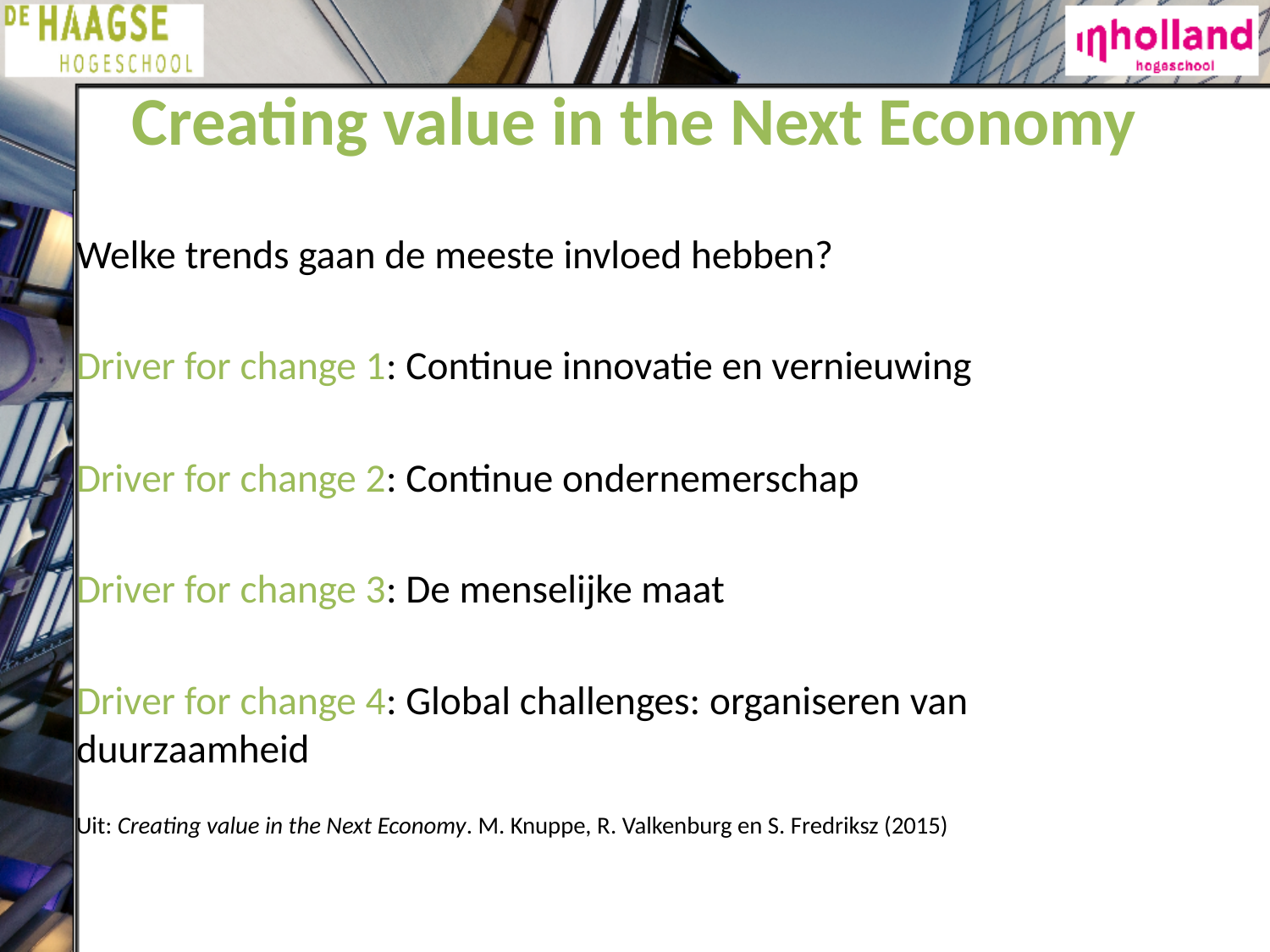

# Creating value in the Next Economy
Welke trends gaan de meeste invloed hebben?

Driver for change 1: Continue innovatie en vernieuwing

Driver for change 2: Continue ondernemerschap

Driver for change 3: De menselijke maat

Driver for change 4: Global challenges: organiseren van 			   duurzaamheid

Uit: Creating value in the Next Economy. M. Knuppe, R. Valkenburg en S. Fredriksz (2015)